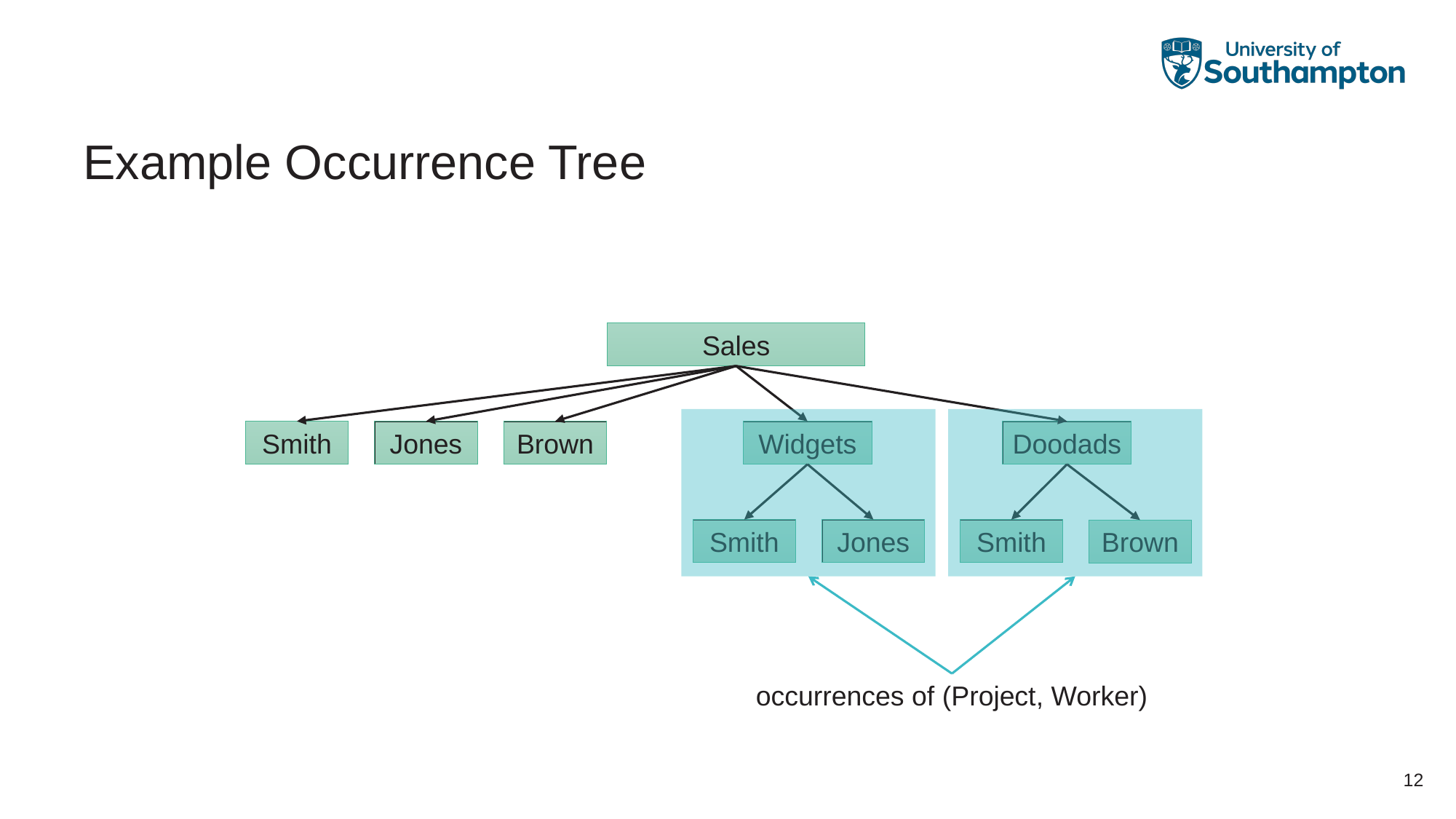

# Example Occurrence Tree
Sales

Smith
Jones
Brown
Widgets
Doodads
Smith
Jones
Smith
Brown
occurrences of (Project, Worker)